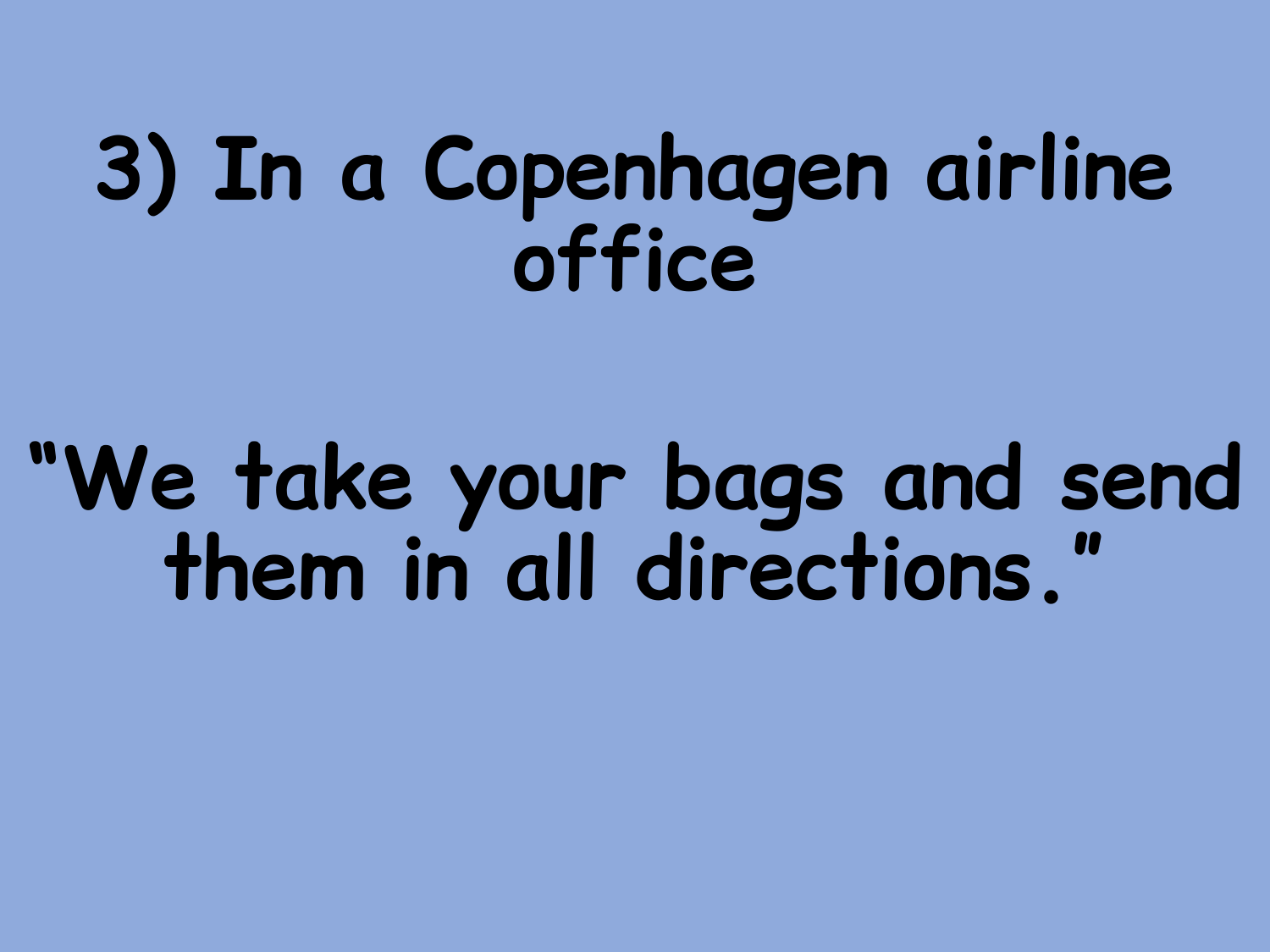

3) In a Copenhagen airline office

“We take your bags and send them in all directions.”